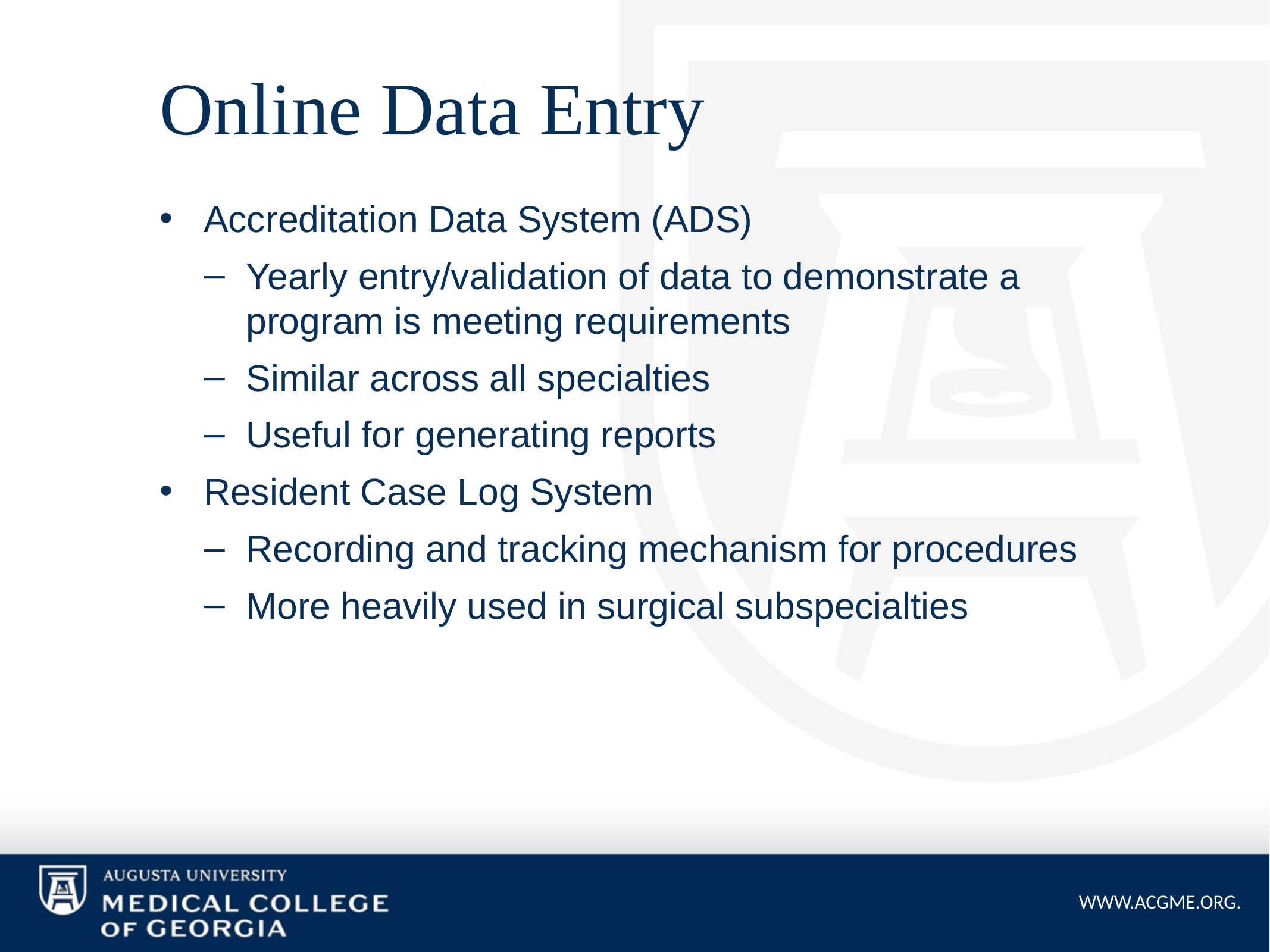

# Online Data Entry
Accreditation Data System (ADS)
Yearly entry/validation of data to demonstrate a program is meeting requirements
Similar across all specialties
Useful for generating reports
Resident Case Log System
Recording and tracking mechanism for procedures
More heavily used in surgical subspecialties
WWW.ACGME.ORG.